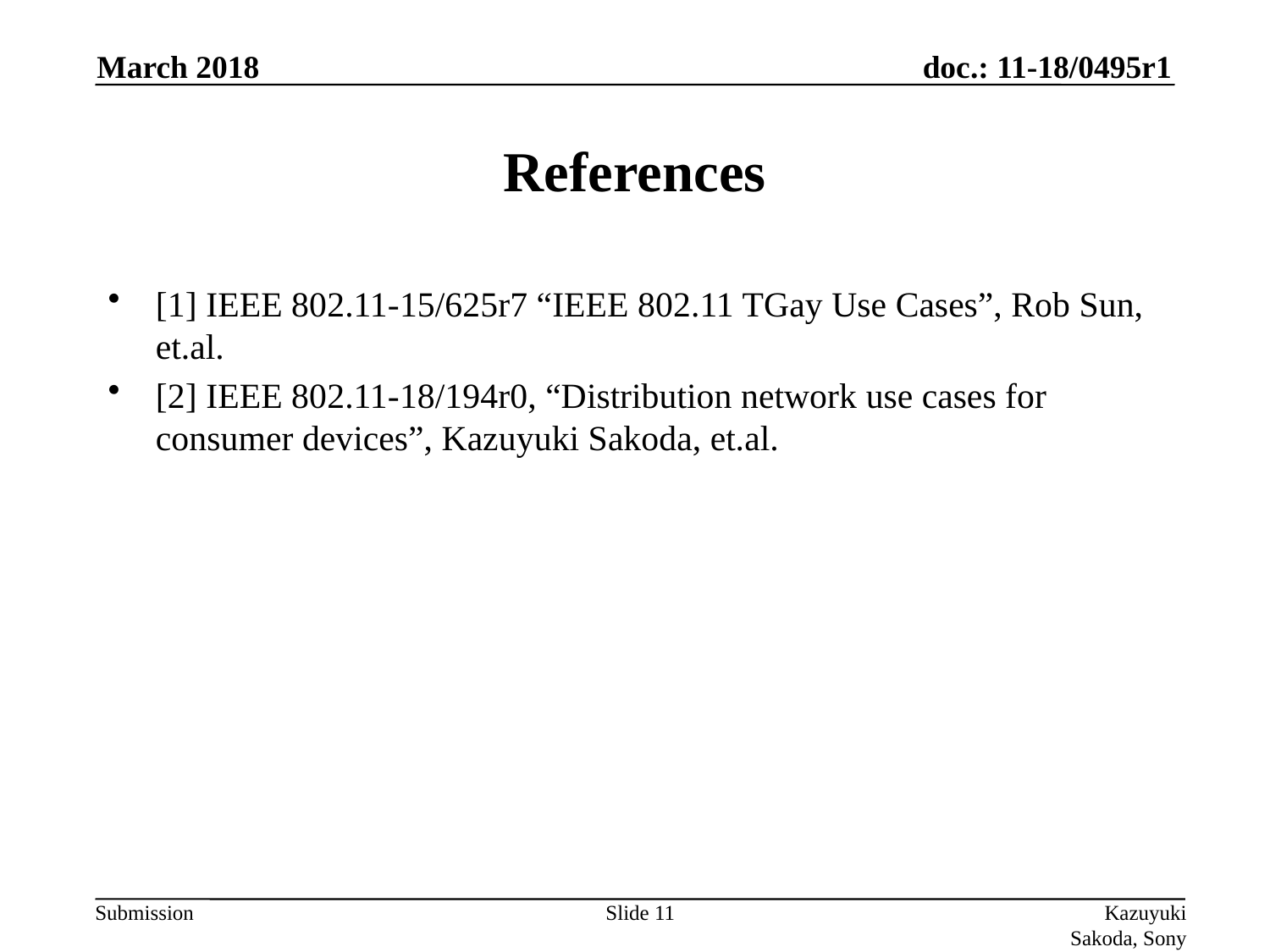

March 2018
# References
[1] IEEE 802.11-15/625r7 “IEEE 802.11 TGay Use Cases”, Rob Sun, et.al.
[2] IEEE 802.11-18/194r0, “Distribution network use cases for consumer devices”, Kazuyuki Sakoda, et.al.

Slide 11
Kazuyuki Sakoda, Sony